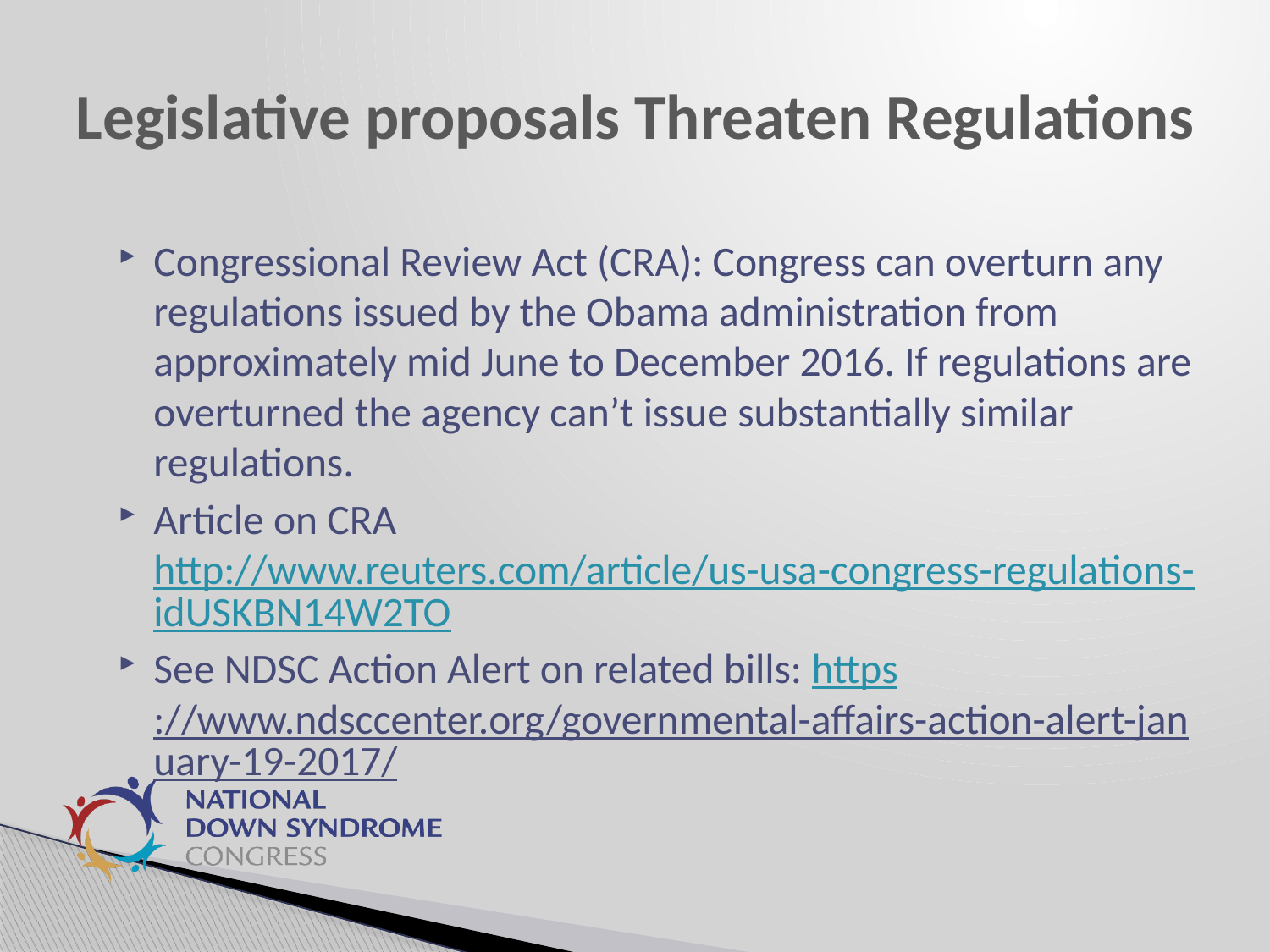

# Legislative proposals Threaten Regulations
Congressional Review Act (CRA): Congress can overturn any regulations issued by the Obama administration from approximately mid June to December 2016. If regulations are overturned the agency can’t issue substantially similar regulations.
Article on CRA http://www.reuters.com/article/us-usa-congress-regulations-idUSKBN14W2TO
See NDSC Action Alert on related bills: https://www.ndsccenter.org/governmental-affairs-action-alert-january-19-2017/